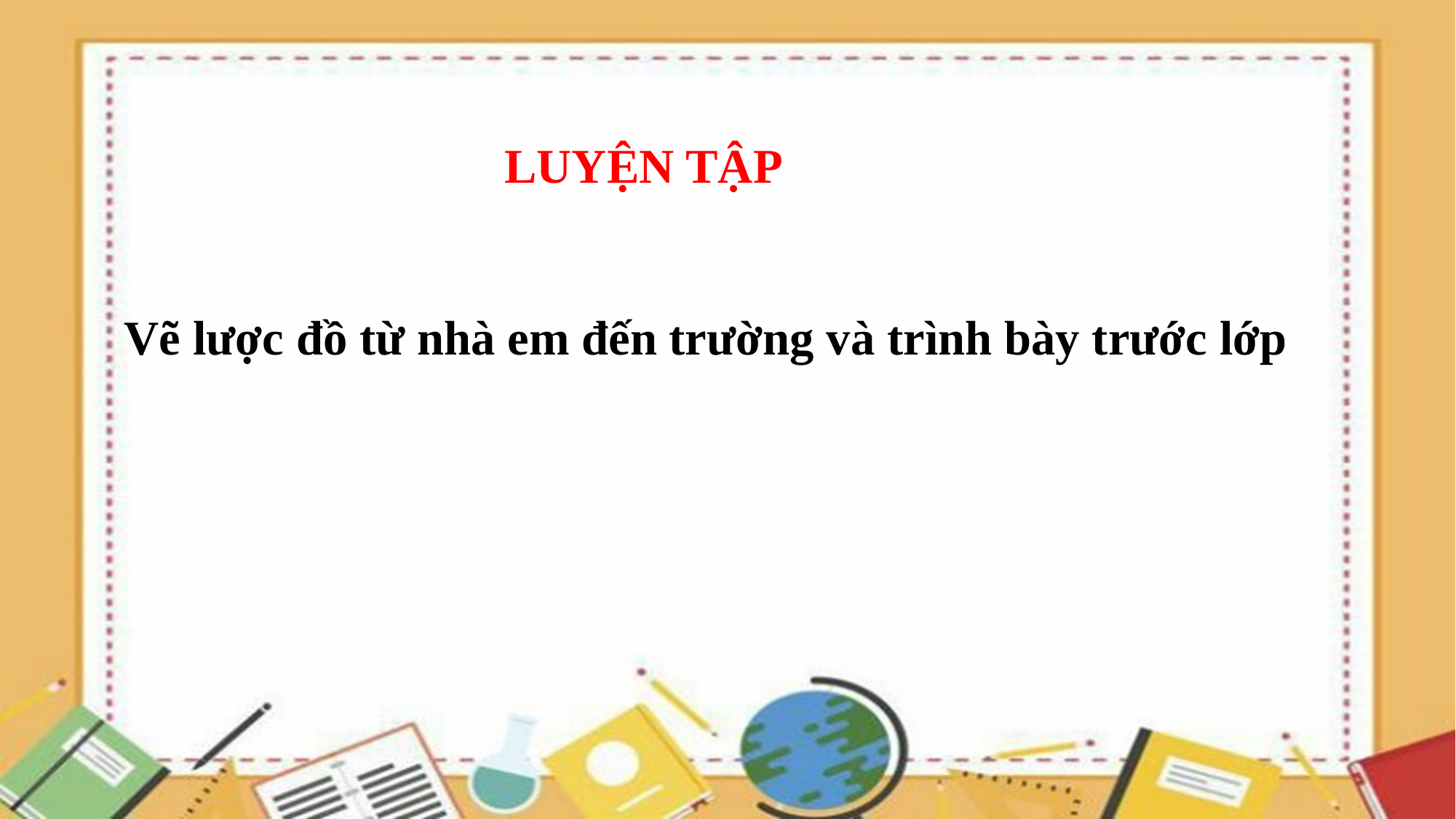

LUYỆN TẬP
Vẽ lược đồ từ nhà em đến trường và trình bày trước lớp